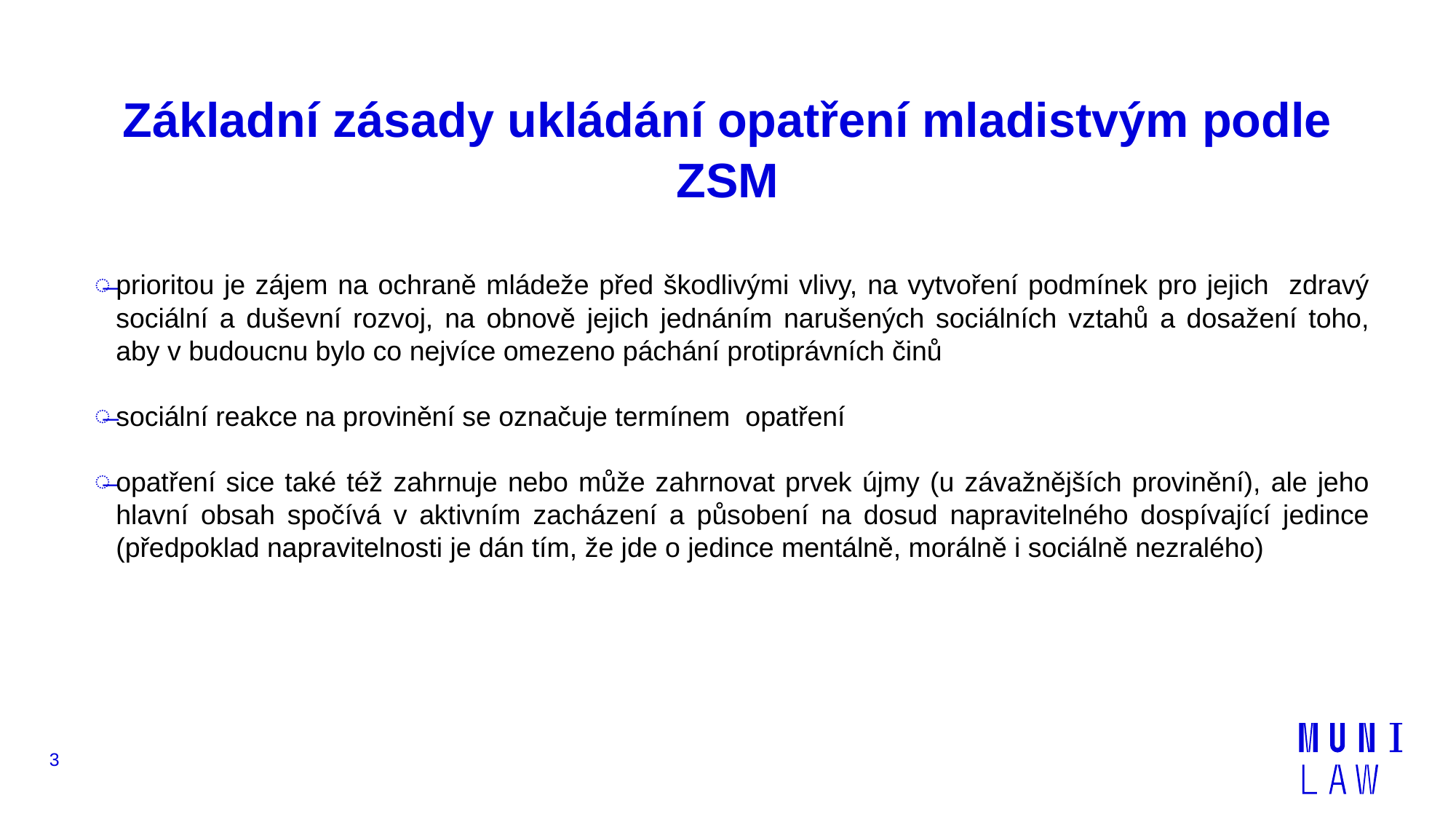

# Základní zásady ukládání opatření mladistvým podle ZSM

prioritou je zájem na ochraně mládeže před škodlivými vlivy, na vytvoření podmínek pro jejich  zdravý sociální a duševní rozvoj, na obnově jejich jednáním narušených sociálních vztahů a dosažení toho, aby v budoucnu bylo co nejvíce omezeno páchání protiprávních činů

sociální reakce na provinění se označuje termínem  opatření

opatření sice také též zahrnuje nebo může zahrnovat prvek újmy (u závažnějších provinění), ale jeho hlavní obsah spočívá v aktivním zacházení a působení na dosud napravitelného dospívající jedince (předpoklad napravitelnosti je dán tím, že jde o jedince mentálně, morálně i sociálně nezralého)

3